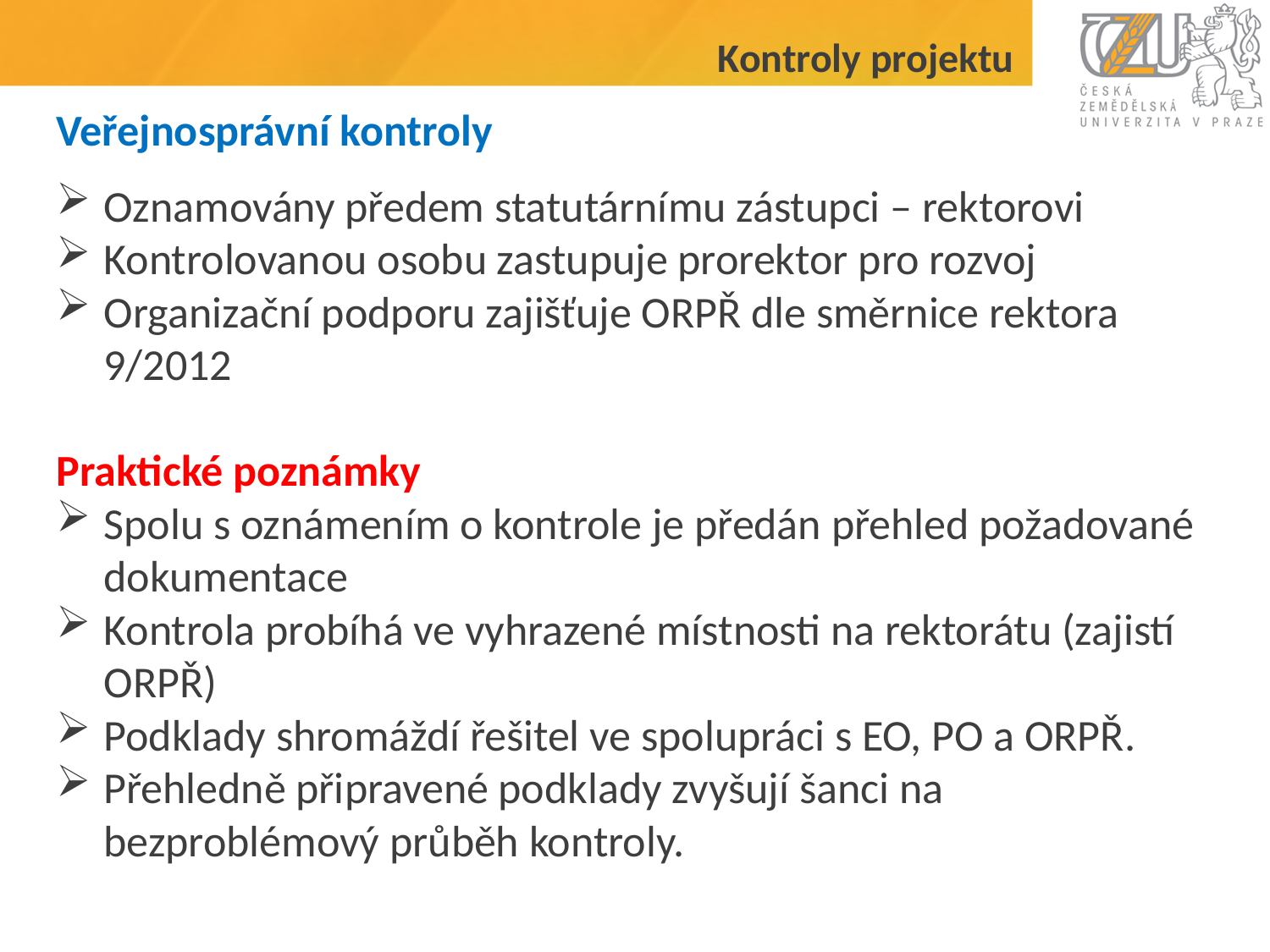

Kontroly projektu
# Veřejnosprávní kontroly
Oznamovány předem statutárnímu zástupci – rektorovi
Kontrolovanou osobu zastupuje prorektor pro rozvoj
Organizační podporu zajišťuje ORPŘ dle směrnice rektora 9/2012

Praktické poznámky
Spolu s oznámením o kontrole je předán přehled požadované dokumentace
Kontrola probíhá ve vyhrazené místnosti na rektorátu (zajistí ORPŘ)
Podklady shromáždí řešitel ve spolupráci s EO, PO a ORPŘ.
Přehledně připravené podklady zvyšují šanci na bezproblémový průběh kontroly.